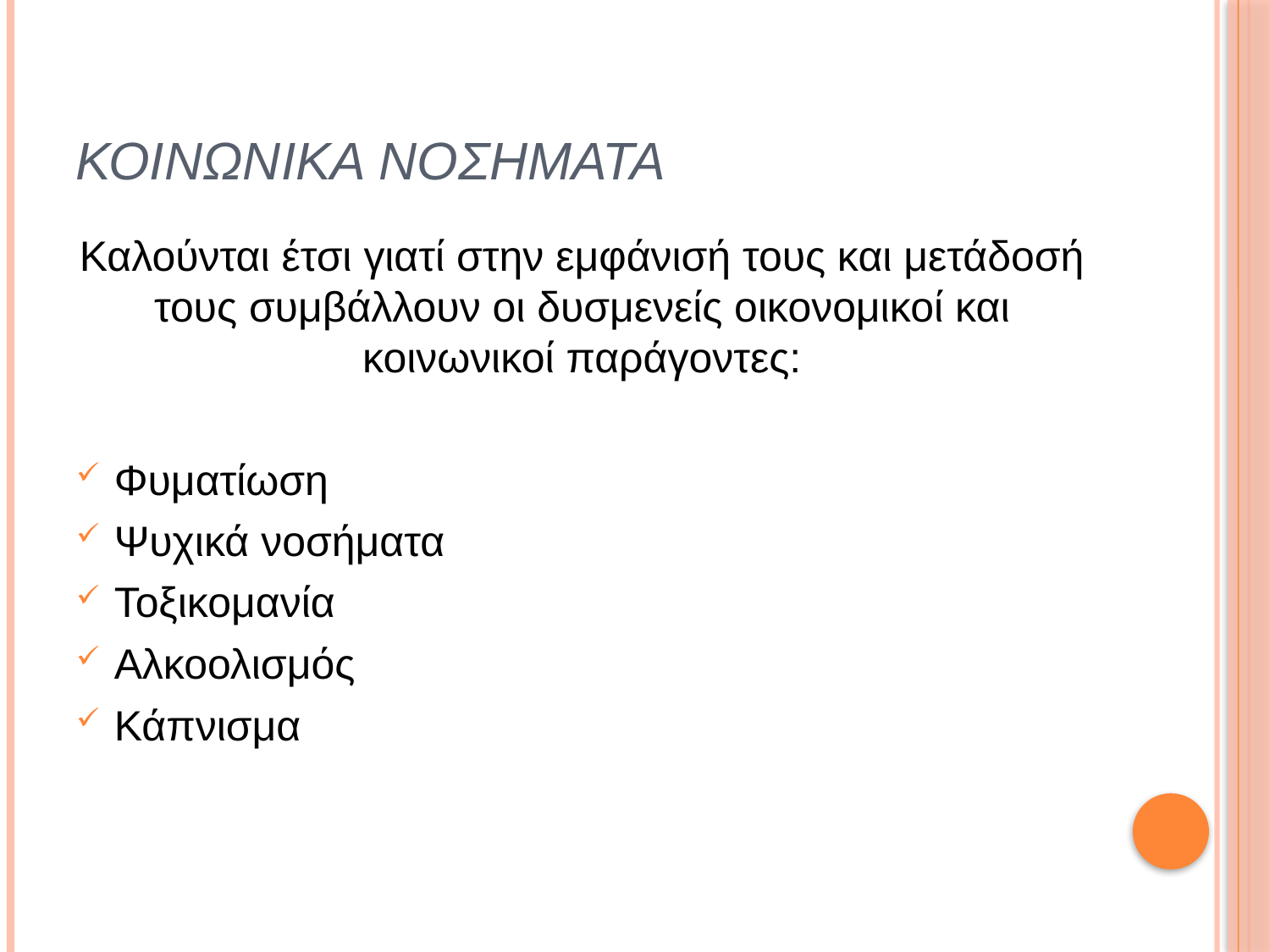

# Κοινωνικα νοσηματα
Καλούνται έτσι γιατί στην εμφάνισή τους και μετάδοσή τους συμβάλλουν οι δυσμενείς οικονομικοί και κοινωνικοί παράγοντες:

Φυματίωση
Ψυχικά νοσήματα
Τοξικομανία
Αλκοολισμός
Κάπνισμα